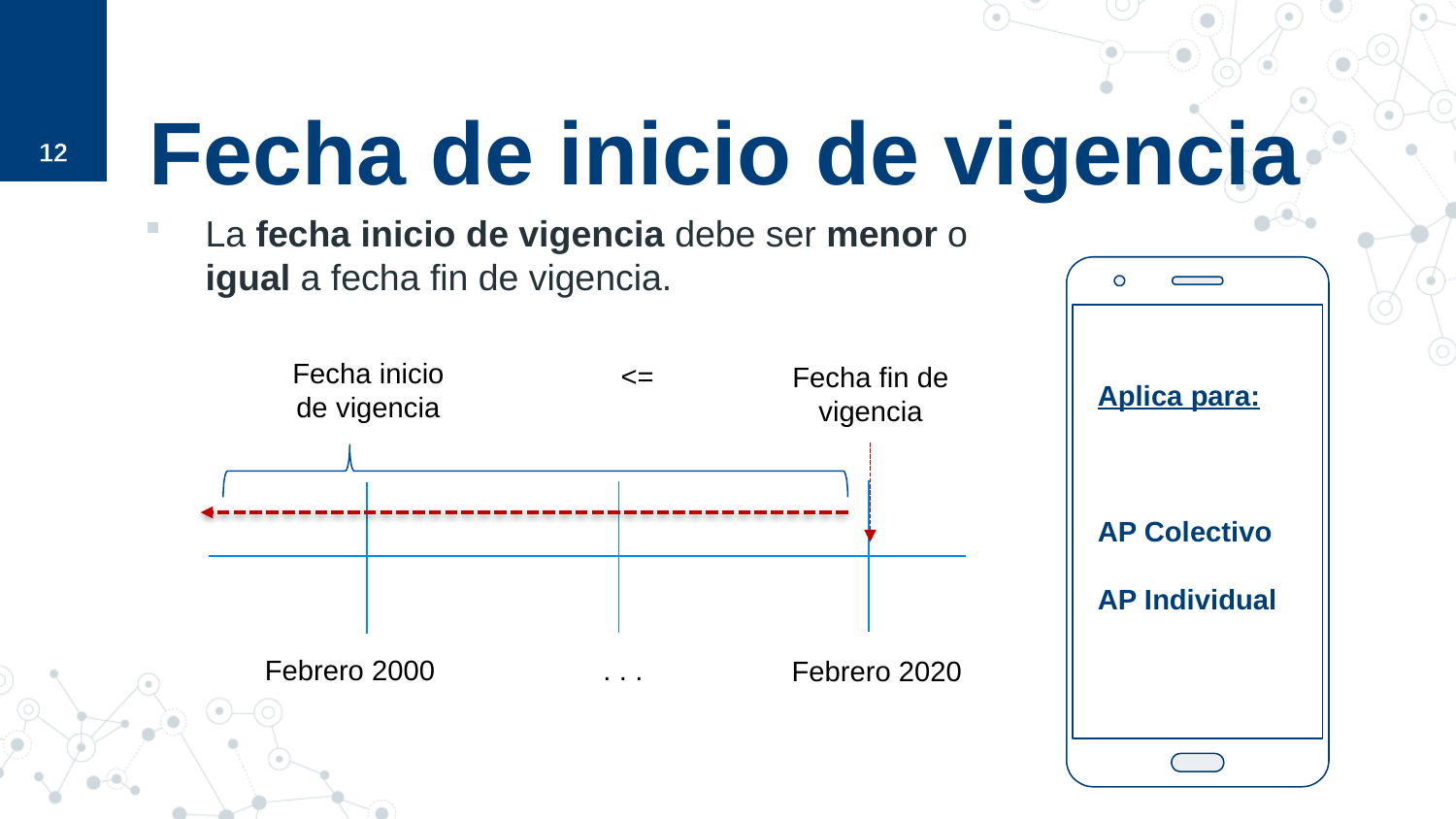

12
# Fecha de inicio de vigencia

La fecha inicio de vigencia debe ser menor o igual a fecha fin de vigencia.

Fecha inicio de vigencia
<=
Fecha fin de vigencia
Aplica para:

AP Colectivo

AP Individual
Febrero 2000
. . .
Febrero 2020